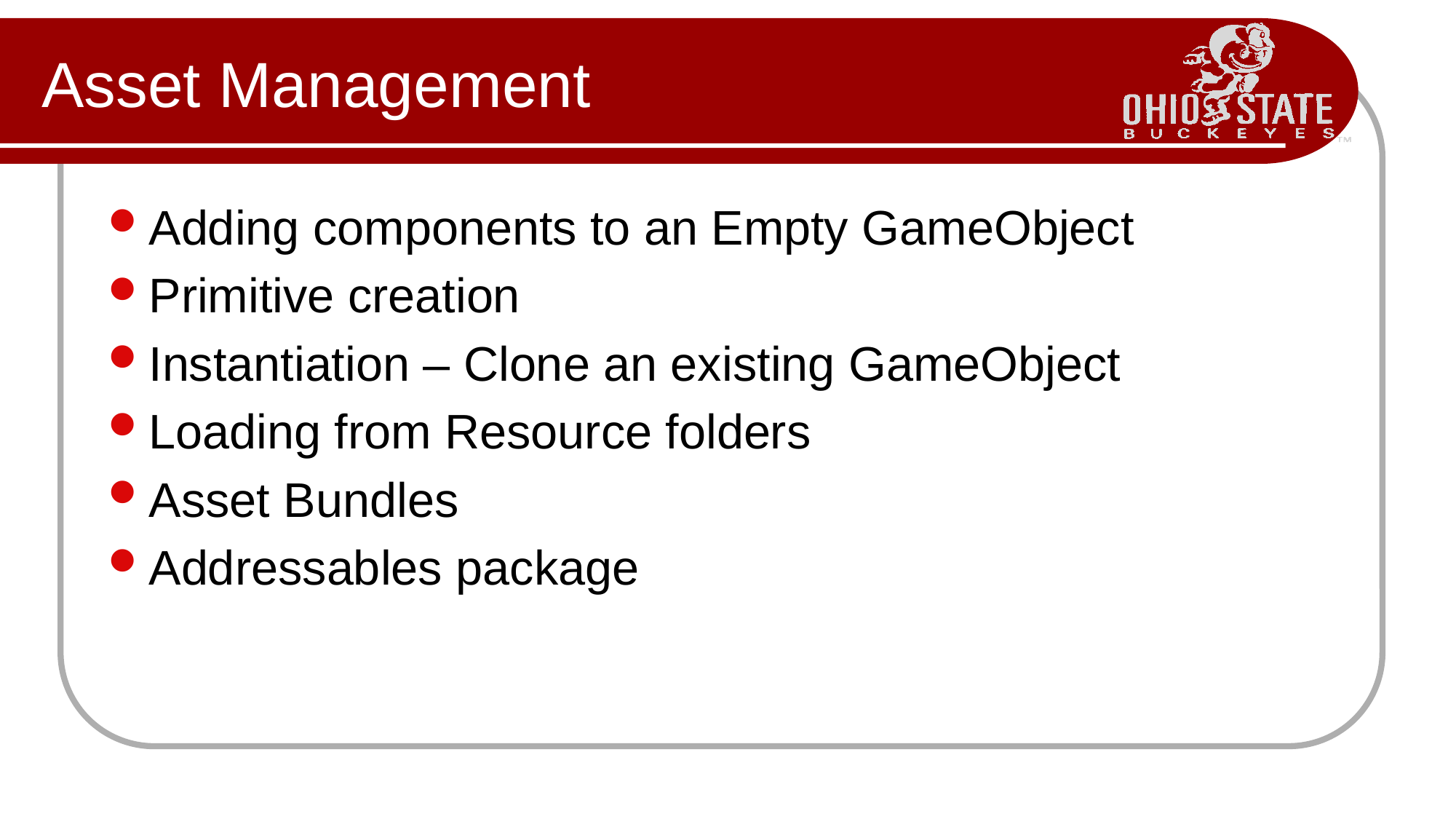

# Asset Management
Adding components to an Empty GameObject
Primitive creation
Instantiation – Clone an existing GameObject
Loading from Resource folders
Asset Bundles
Addressables package